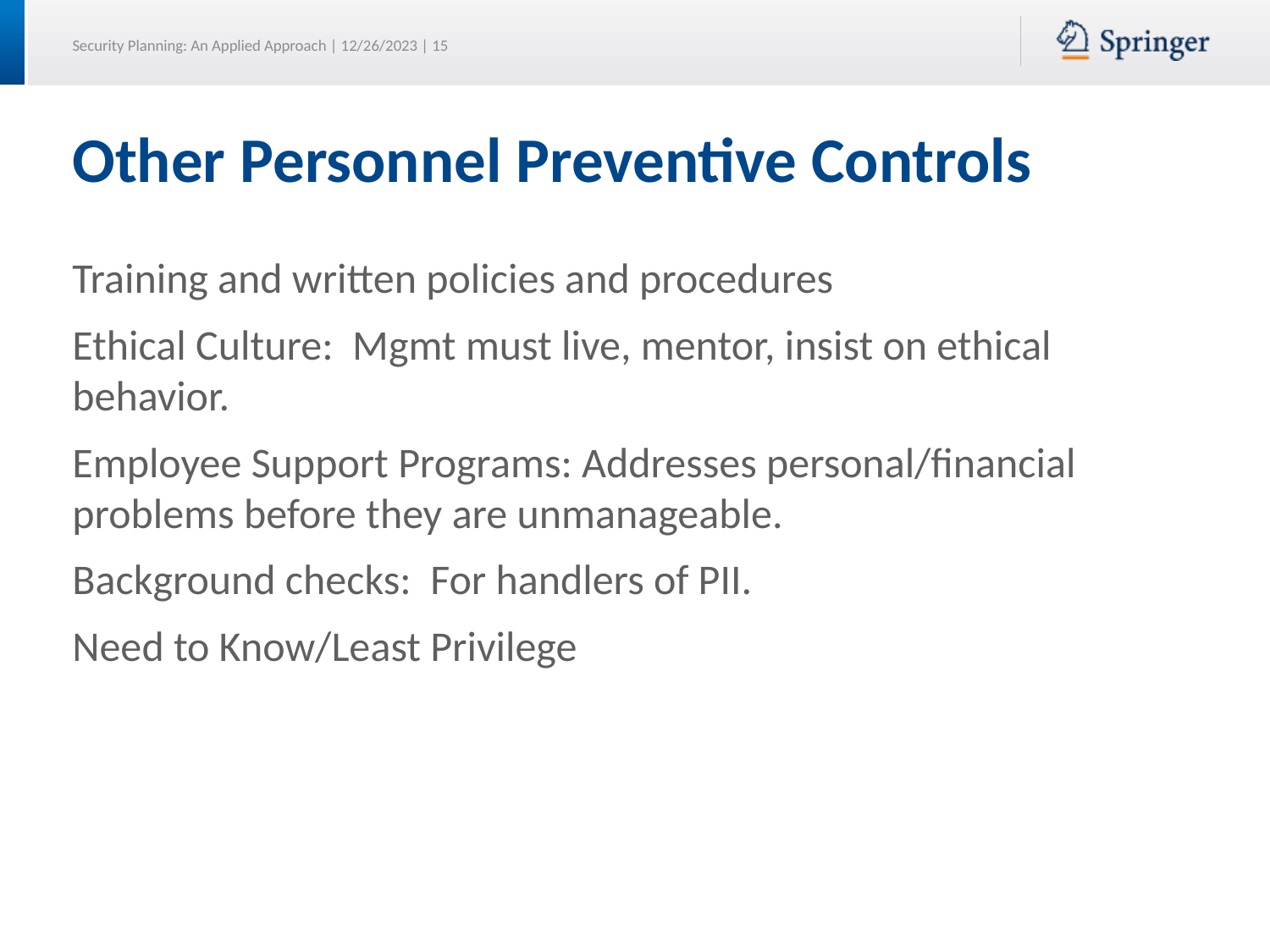

# Other Personnel Preventive Controls
Training and written policies and procedures
Ethical Culture:  Mgmt must live, mentor, insist on ethical behavior.
Employee Support Programs: Addresses personal/financial problems before they are unmanageable.
Background checks:  For handlers of PII.
Need to Know/Least Privilege